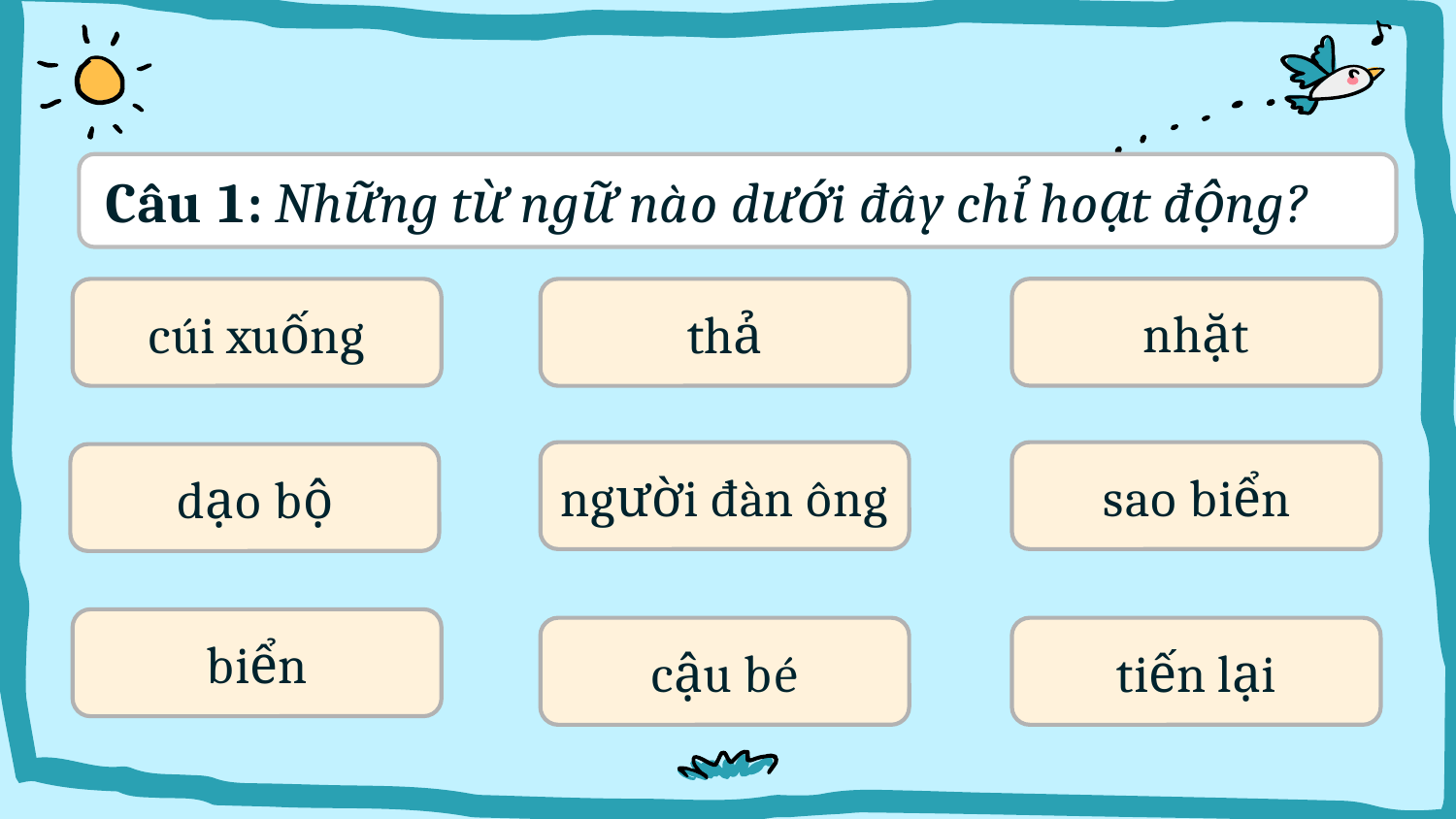

Câu 1: Những từ ngữ nào dưới đây chỉ hoạt động?
nhặt
thả
cúi xuống
sao biển
người đàn ông
dạo bộ
biển
tiến lại
cậu bé